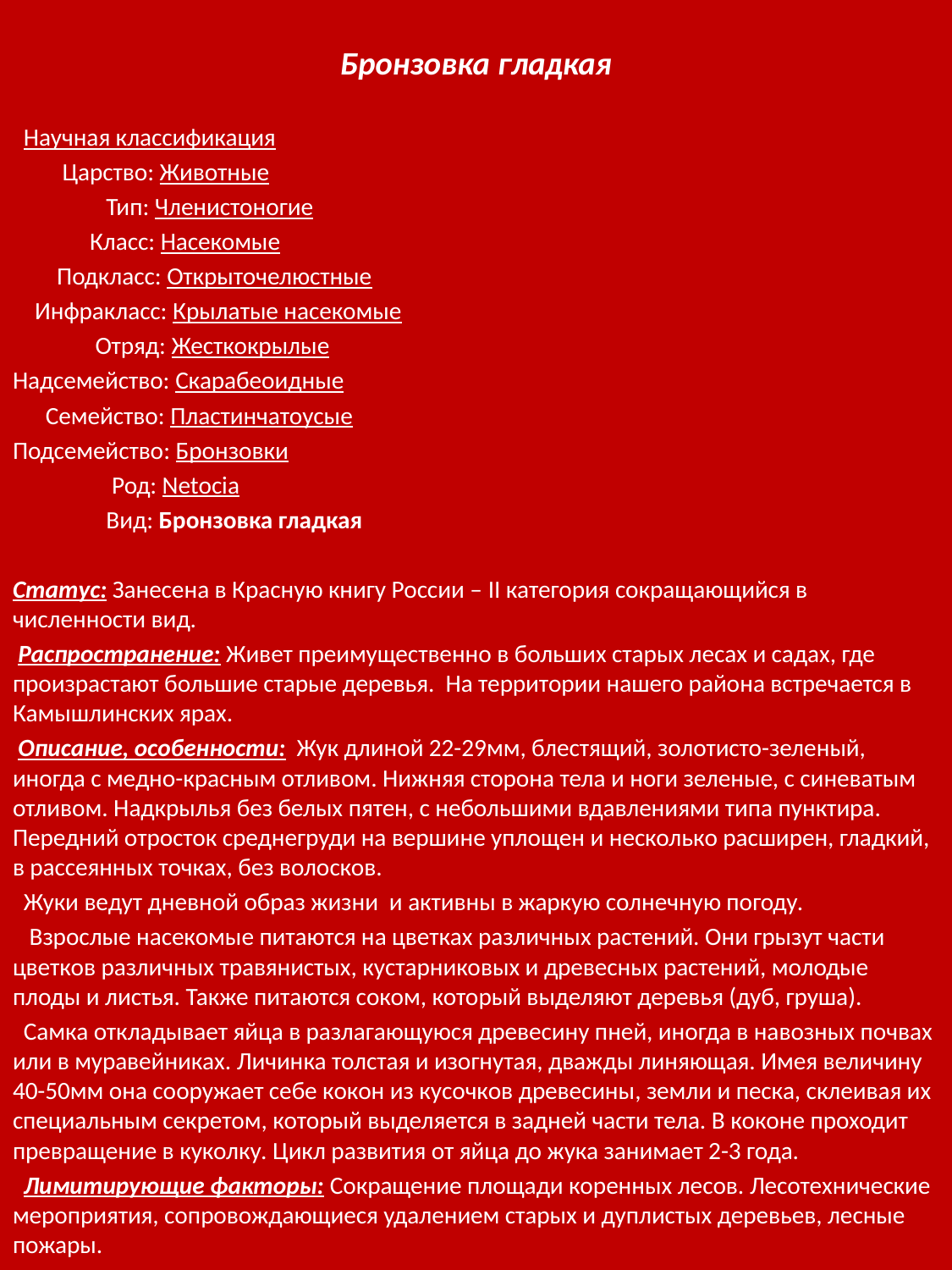

Бронзовка гладкая

  Научная классификация
         Царство: Животные
                 Тип: Членистоногие
              Класс: Насекомые
        Подкласс: Открыточелюстные
    Инфракласс: Крылатые насекомые
               Отряд: Жесткокрылые
Надсемейство: Скарабеоидные
      Семейство: Пластинчатоусые
Подсемейство: Бронзовки
                  Род: Netocia
                 Вид: Бронзовка гладкая

Статус: Занесена в Красную книгу России – II категория сокращающийся в численности вид.
 Распространение: Живет преимущественно в больших старых лесах и садах, где произрастают большие старые деревья.  На территории нашего района встречается в Камышлинских ярах.
 Описание, особенности:  Жук длиной 22-29мм, блестящий, золотисто-зеленый, иногда с медно-красным отливом. Нижняя сторона тела и ноги зеленые, с синеватым отливом. Надкрылья без белых пятен, с небольшими вдавлениями типа пунктира. Передний отросток среднегруди на вершине уплощен и несколько расширен, гладкий, в рассеянных точках, без волосков.
  Жуки ведут дневной образ жизни  и активны в жаркую солнечную погоду.
   Взрослые насекомые питаются на цветках различных растений. Они грызут части цветков различных травянистых, кустарниковых и древесных растений, молодые плоды и листья. Также питаются соком, который выделяют деревья (дуб, груша).
  Самка откладывает яйца в разлагающуюся древесину пней, иногда в навозных почвах или в муравейниках. Личинка толстая и изогнутая, дважды линяющая. Имея величину 40-50мм она сооружает себе кокон из кусочков древесины, земли и песка, склеивая их специальным секретом, который выделяется в задней части тела. В коконе проходит превращение в куколку. Цикл развития от яйца до жука занимает 2-3 года.
  Лимитирующие факторы: Сокращение площади коренных лесов. Лесотехнические мероприятия, сопровождающиеся удалением старых и дуплистых деревьев, лесные пожары.

#